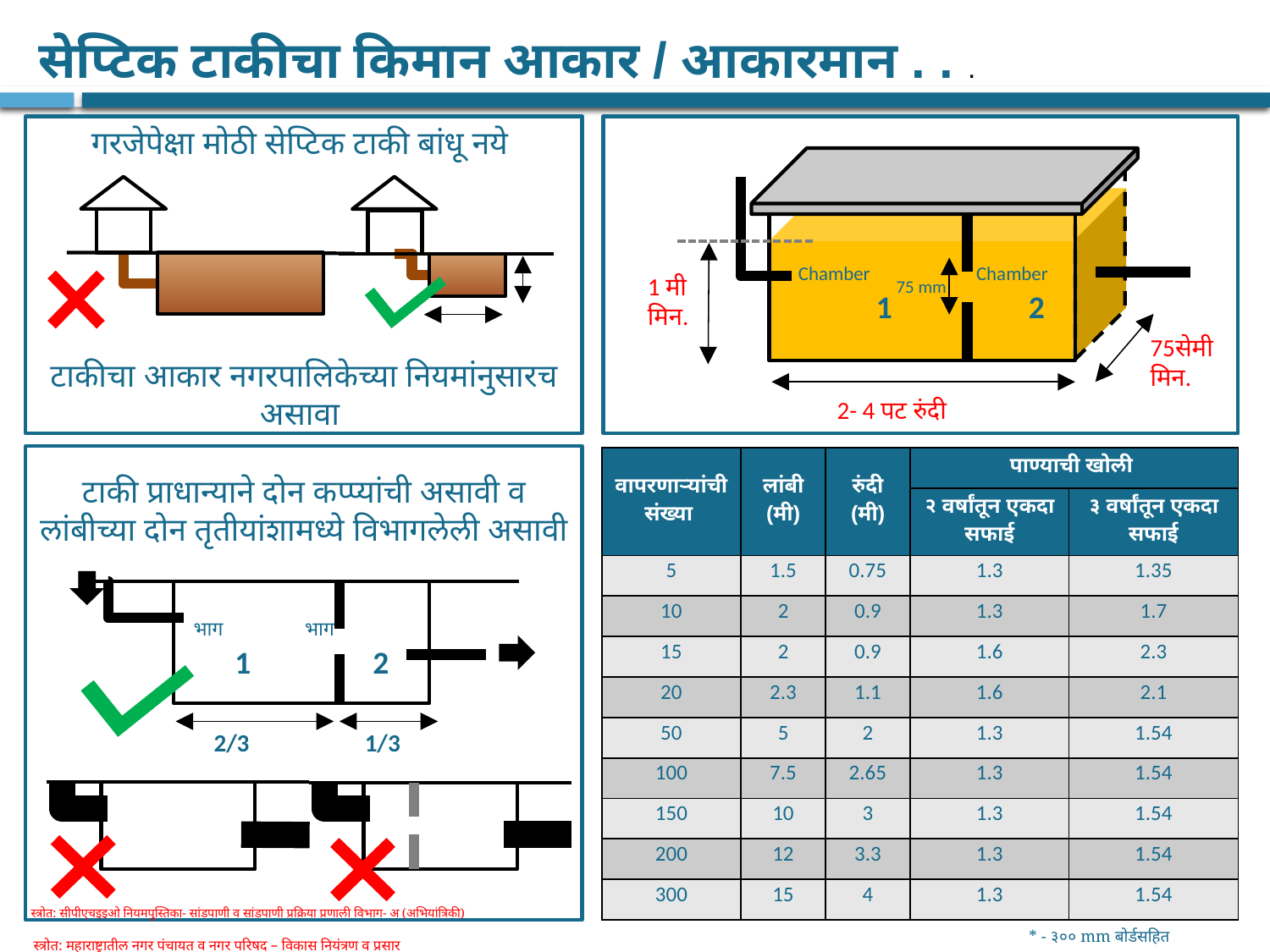

# सेप्टिक टाकीचा किमान आकार / आकारमान . . .
गरजेपेक्षा मोठी सेप्टिक टाकी बांधू नये

टाकीचा आकार नगरपालिकेच्या नियमांनुसारच असावा

   Chamber                        Chamber              1                   2

1 मी
मिन.

75 mm
75सेमी मिन.
2- 4 पट रुंदी

टाकी प्राधान्याने दोन कप्प्यांची असावी व लांबीच्या दोन तृतीयांशामध्ये विभागलेली असावी
| वापरणार्‍यांची संख्या | लांबी (मी) | रुंदी (मी) | पाण्याची खोली |  |
| --- | --- | --- | --- | --- |
|  |  |  | २ वर्षांतून एकदा सफाई | ३ वर्षांतून एकदा सफाई |
| 5 | 1.5 | 0.75 | 1.3 | 1.35 |
| 10 | 2 | 0.9 | 1.3 | 1.7 |
| 15 | 2 | 0.9 | 1.6 | 2.3 |
| 20 | 2.3 | 1.1 | 1.6 | 2.1 |
| 50 | 5 | 2 | 1.3 | 1.54 |
| 100 | 7.5 | 2.65 | 1.3 | 1.54 |
| 150 | 10 | 3 | 1.3 | 1.54 |
| 200 | 12 | 3.3 | 1.3 | 1.54 |
| 300 | 15 | 4 | 1.3 | 1.54 |

 भाग                भाग              1                 2

2/3                     1/3

स्त्रोत: सीपीएचइइओ नियमपुस्तिका- सांडपाणी व सांडपाणी प्रक्रिया प्रणाली विभाग- अ (अभियांत्रिकी)
* - ३०० mm बोर्डसहित
स्त्रोत: महाराष्ट्रातील नगर पंचायत व नगर परिषद – विकास नियंत्रण व प्रसार